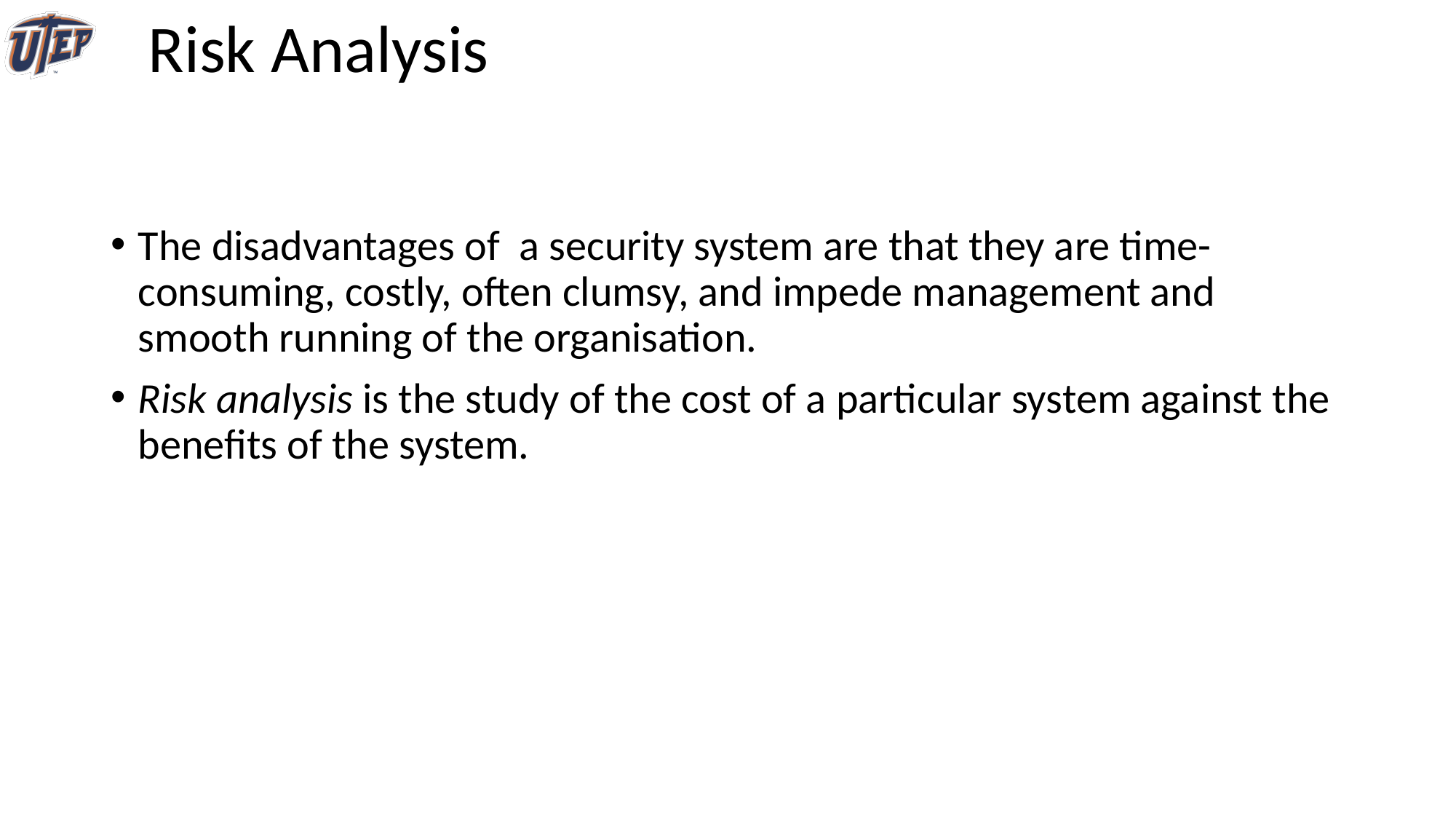

# Risk Analysis
The disadvantages of  a security system are that they are time-consuming, costly, often clumsy, and impede management and smooth running of the organisation.
Risk analysis is the study of the cost of a particular system against the benefits of the system.